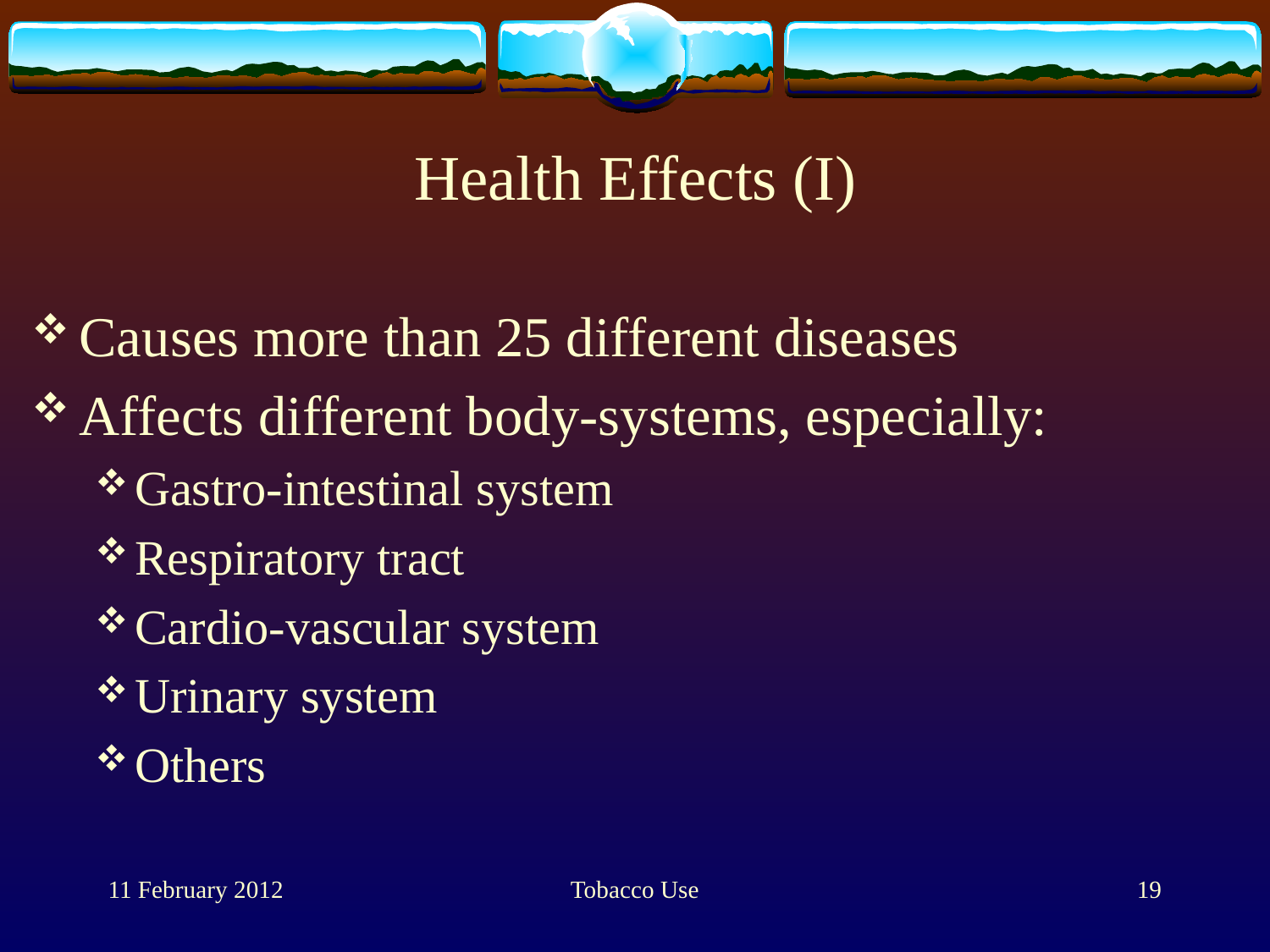

# Health Effects (I)
Causes more than 25 different diseases
Affects different body-systems, especially:
Gastro-intestinal system
Respiratory tract
Cardio-vascular system
Urinary system
Others
11 February 2012
Tobacco Use
19